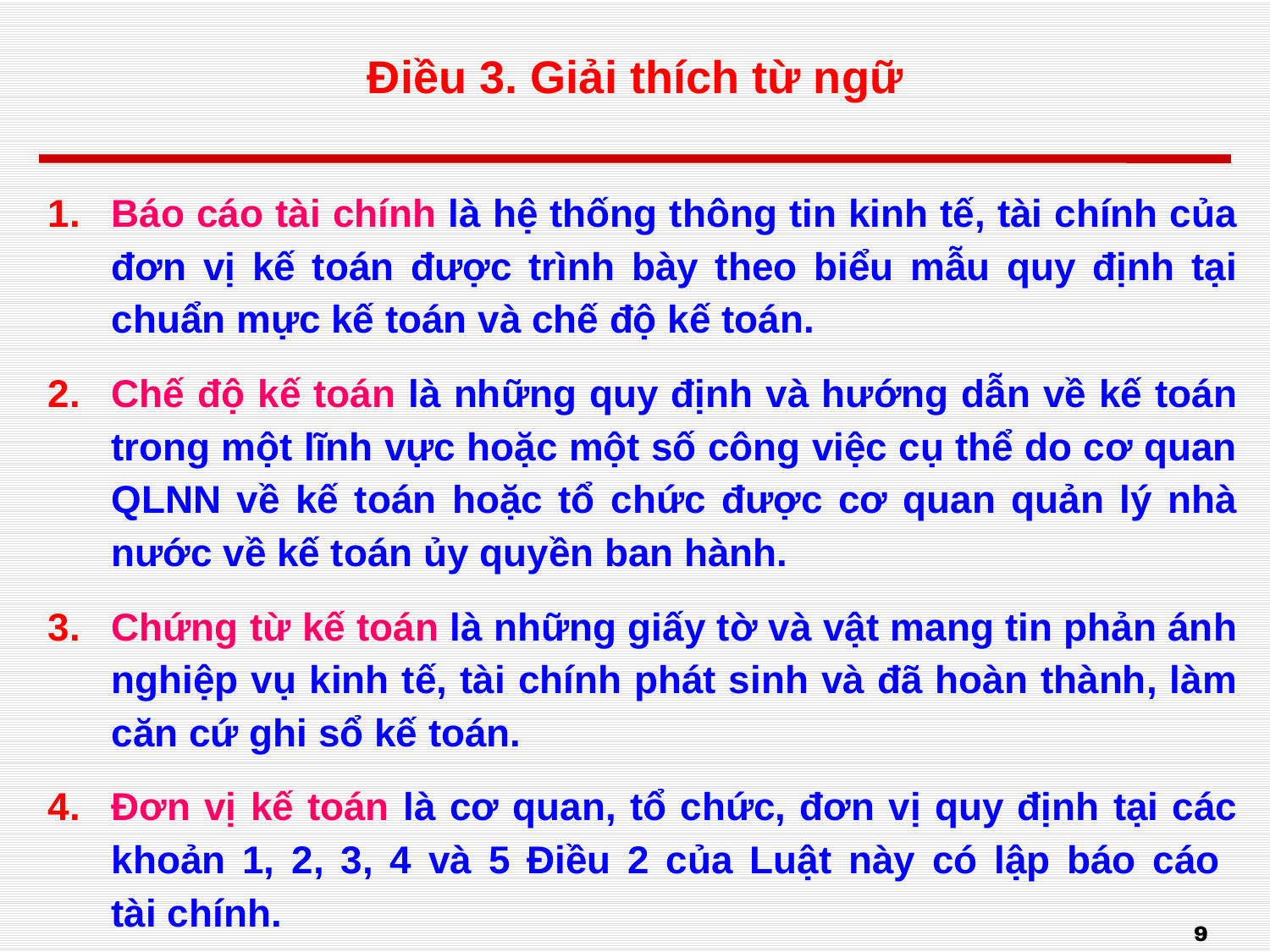

# Điều 3. Giải thích từ ngữ
Báo cáo tài chính là hệ thống thông tin kinh tế, tài chính của đơn vị kế toán được trình bày theo biểu mẫu quy định tại chuẩn mực kế toán và chế độ kế toán.
Chế độ kế toán là những quy định và hướng dẫn về kế toán trong một lĩnh vực hoặc một số công việc cụ thể do cơ quan QLNN về kế toán hoặc tổ chức được cơ quan quản lý nhà nước về kế toán ủy quyền ban hành.
Chứng từ kế toán là những giấy tờ và vật mang tin phản ánh nghiệp vụ kinh tế, tài chính phát sinh và đã hoàn thành, làm căn cứ ghi sổ kế toán.
Đơn vị kế toán là cơ quan, tổ chức, đơn vị quy định tại các khoản 1, 2, 3, 4 và 5 Điều 2 của Luật này có lập báo cáo
tài chính.